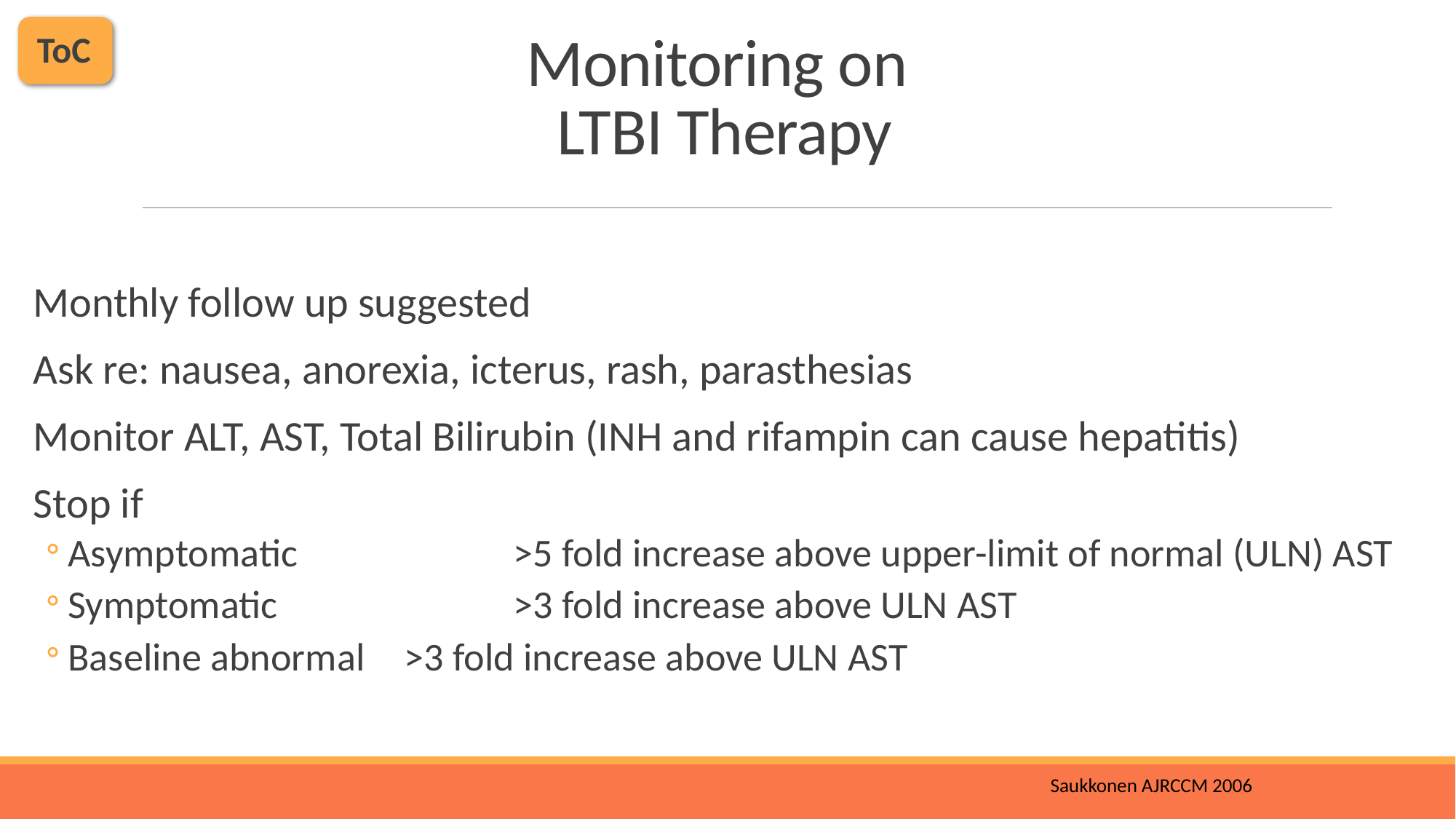

ToC
# Monitoring on LTBI Therapy

Monthly follow up suggested
Ask re: nausea, anorexia, icterus, rash, parasthesias
Monitor ALT, AST, Total Bilirubin (INH and rifampin can cause hepatitis)
Stop if
Asymptomatic 		 >5 fold increase above upper-limit of normal (ULN) AST
Symptomatic   	 	 >3 fold increase above ULN AST
Baseline abnormal	 >3 fold increase above ULN AST

Saukkonen AJRCCM 2006